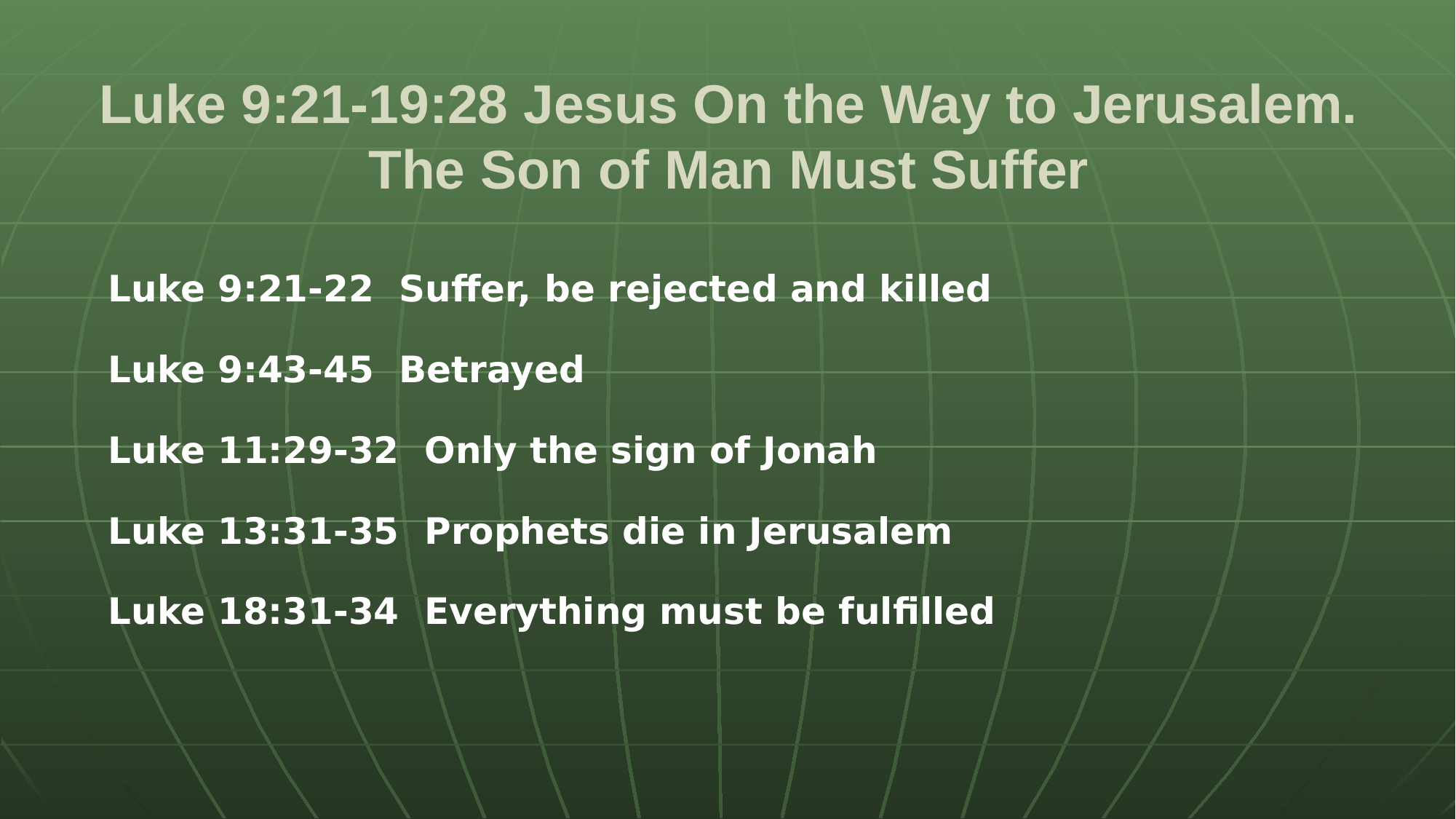

# Luke 9:21-19:28 Jesus On the Way to Jerusalem. The Son of Man Must Suffer
Luke 9:21-22  Suffer, be rejected and killed

Luke 9:43-45  Betrayed

Luke 11:29-32  Only the sign of Jonah

Luke 13:31-35  Prophets die in Jerusalem

Luke 18:31-34  Everything must be fulfilled